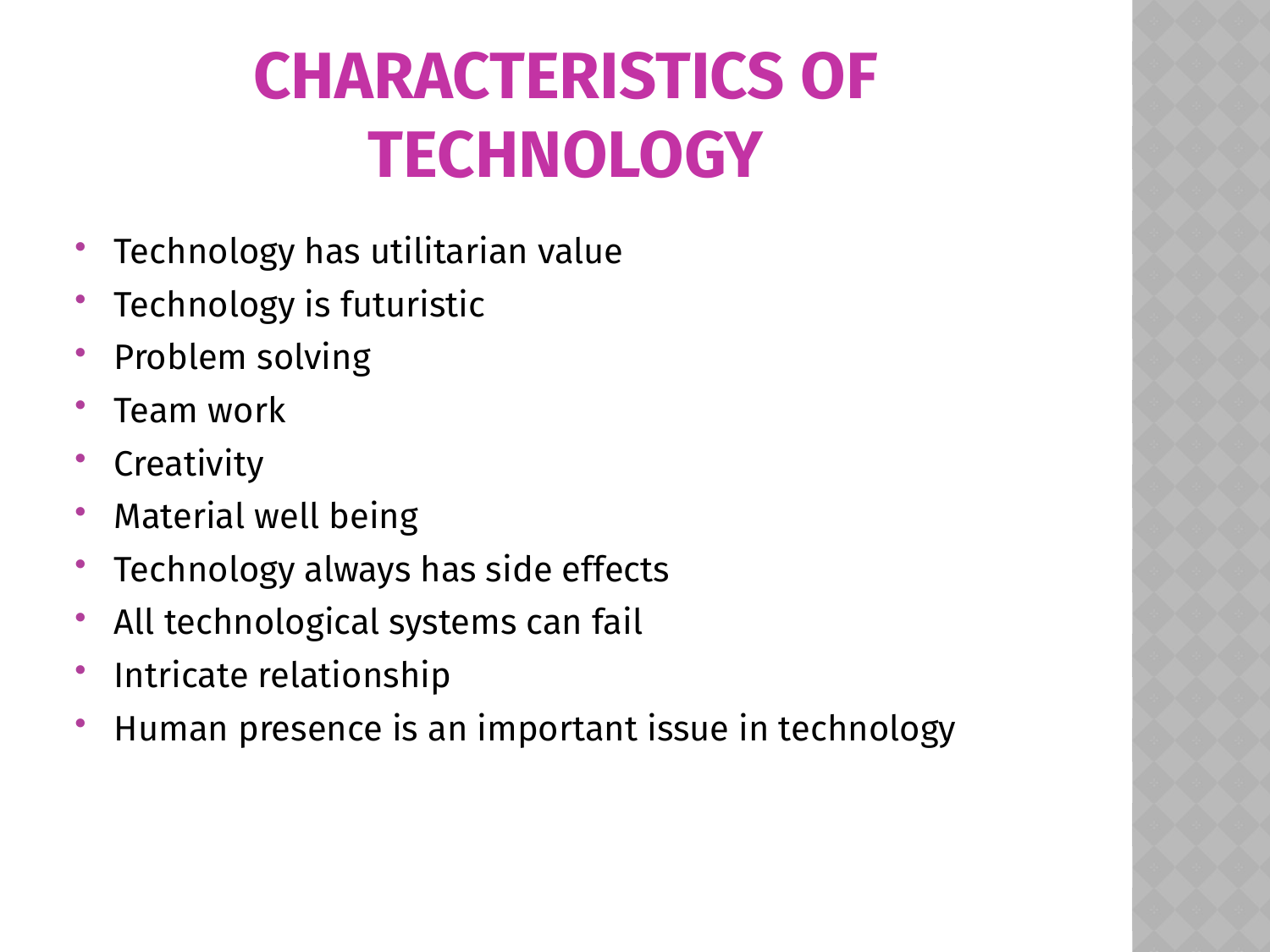

# Characteristics of technology
Technology has utilitarian value
Technology is futuristic
Problem solving
Team work
Creativity
Material well being
Technology always has side effects
All technological systems can fail
Intricate relationship
Human presence is an important issue in technology